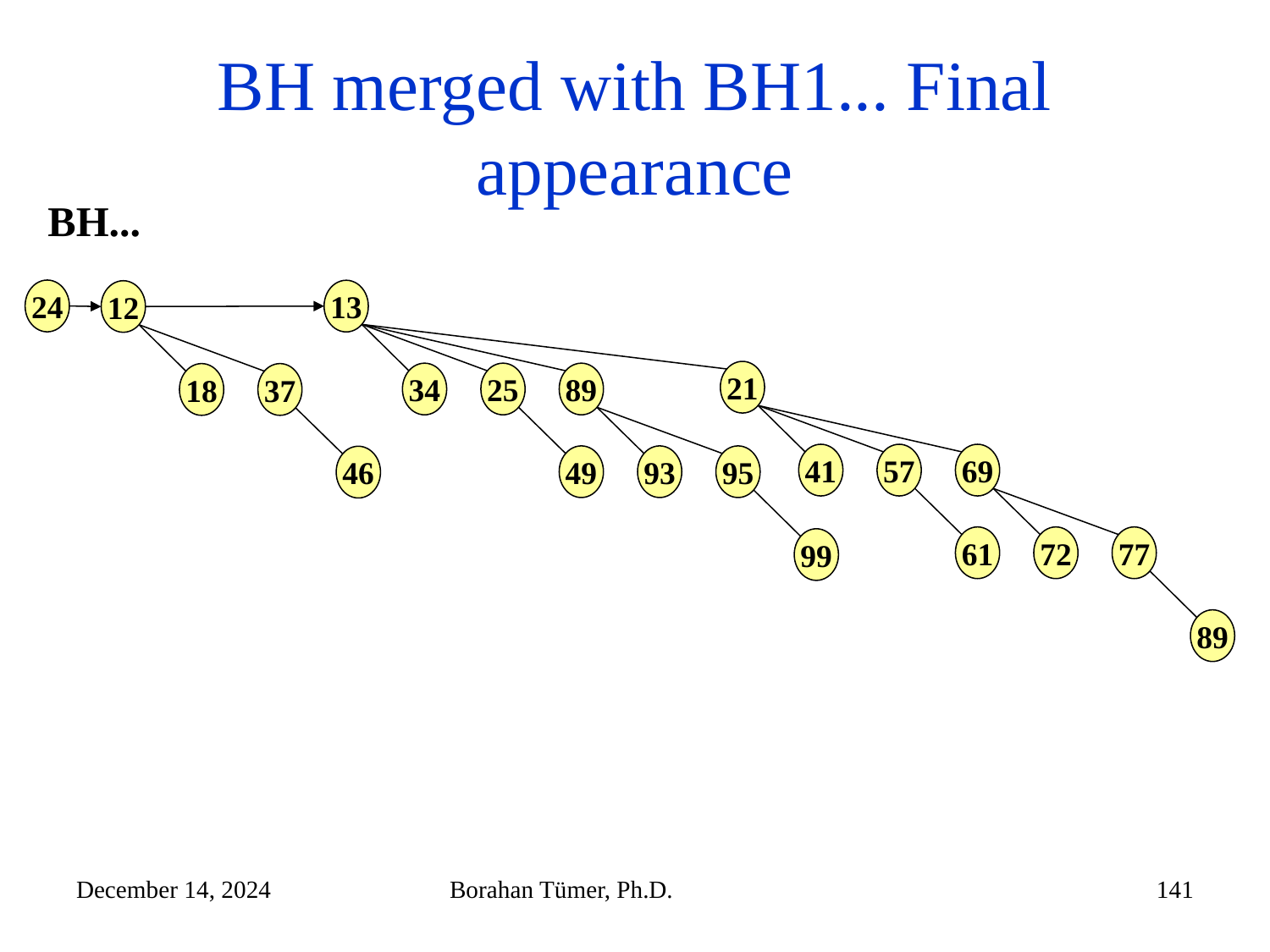

# BH merged with BH1... Final appearance
BH...
24
13
34
25
89
49
93
95
99
12
18
37
46
21
41
57
69
61
72
77
89
December 14, 2024
Borahan Tümer, Ph.D.
141